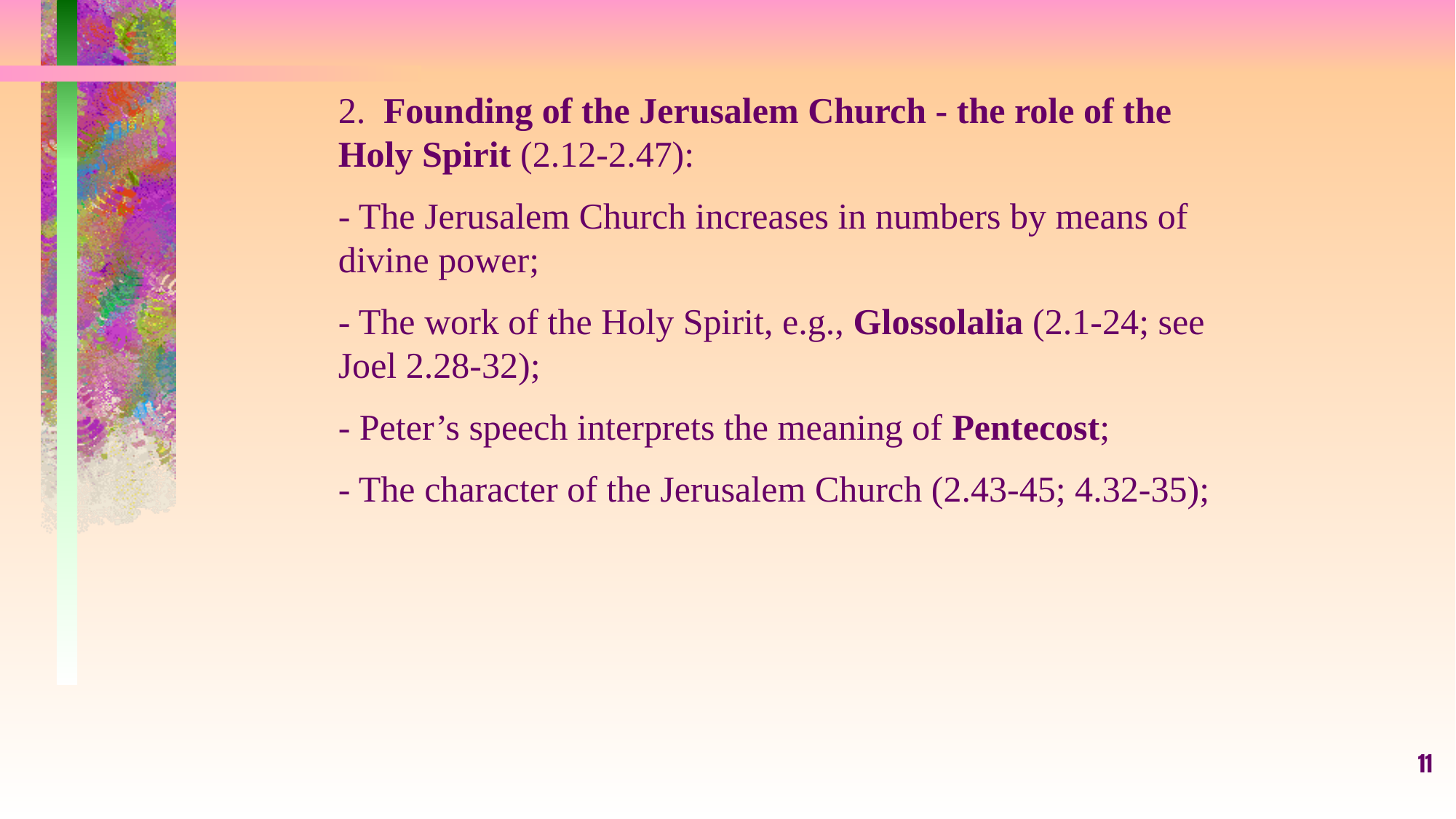

2.  Founding of the Jerusalem Church - the role of the Holy Spirit (2.12-2.47):
- The Jerusalem Church increases in numbers by means of divine power;
- The work of the Holy Spirit, e.g., Glossolalia (2.1-24; see Joel 2.28-32);
- Peter’s speech interprets the meaning of Pentecost;
- The character of the Jerusalem Church (2.43-45; 4.32-35);
11